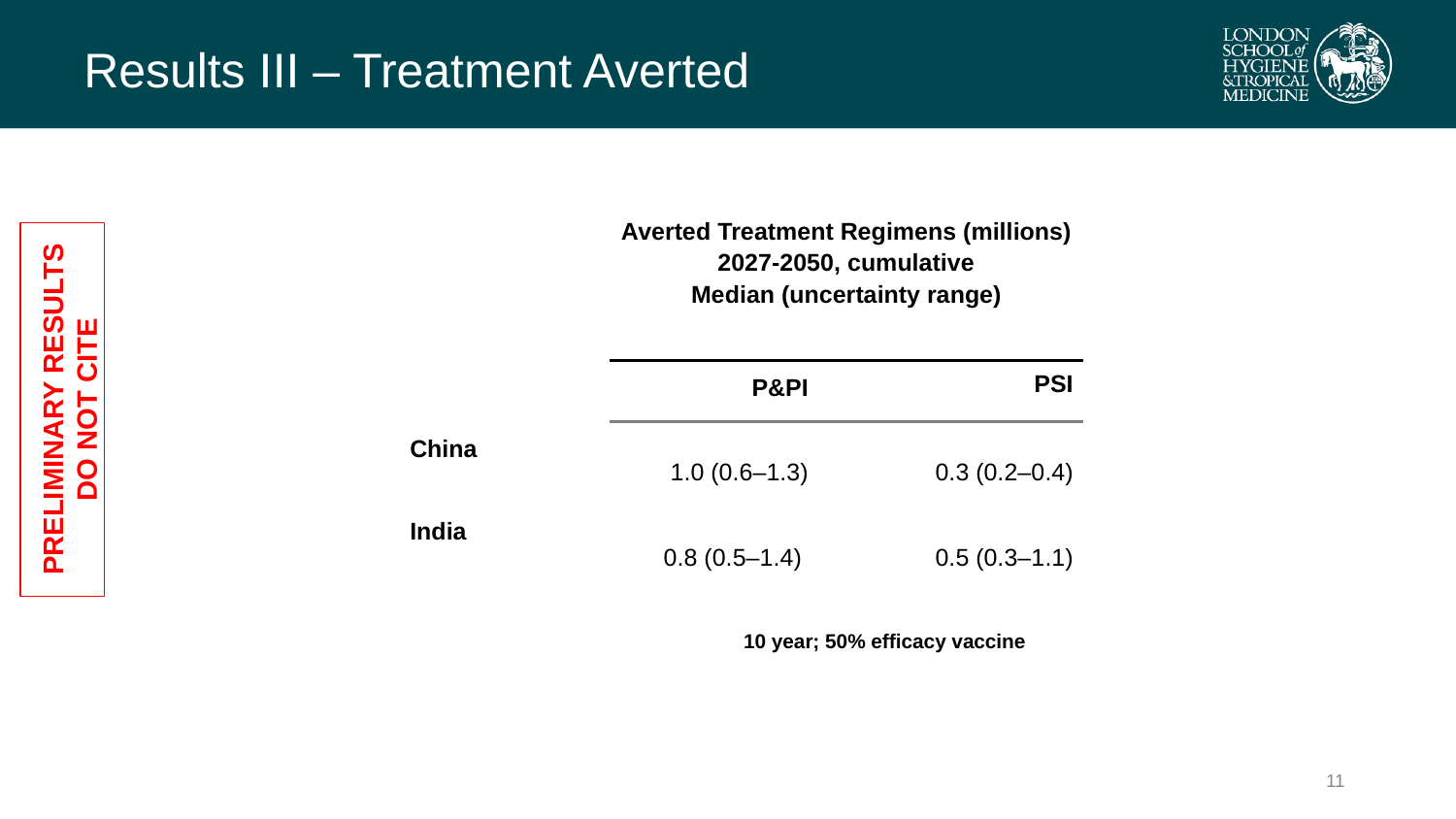

Results III – Treatment Averted
|  | Averted Treatment Regimens (millions) 2027-2050, cumulative Median (uncertainty range) |  |
| --- | --- | --- |
|  | P&PI | PSI |
| China | 1.0 (0.6–1.3) | 0.3 (0.2–0.4) |
| India | 0.8 (0.5–1.4) | 0.5 (0.3–1.1) |
PRELIMINARY RESULTS
DO NOT CITE
10 year; 50% efficacy vaccine
11